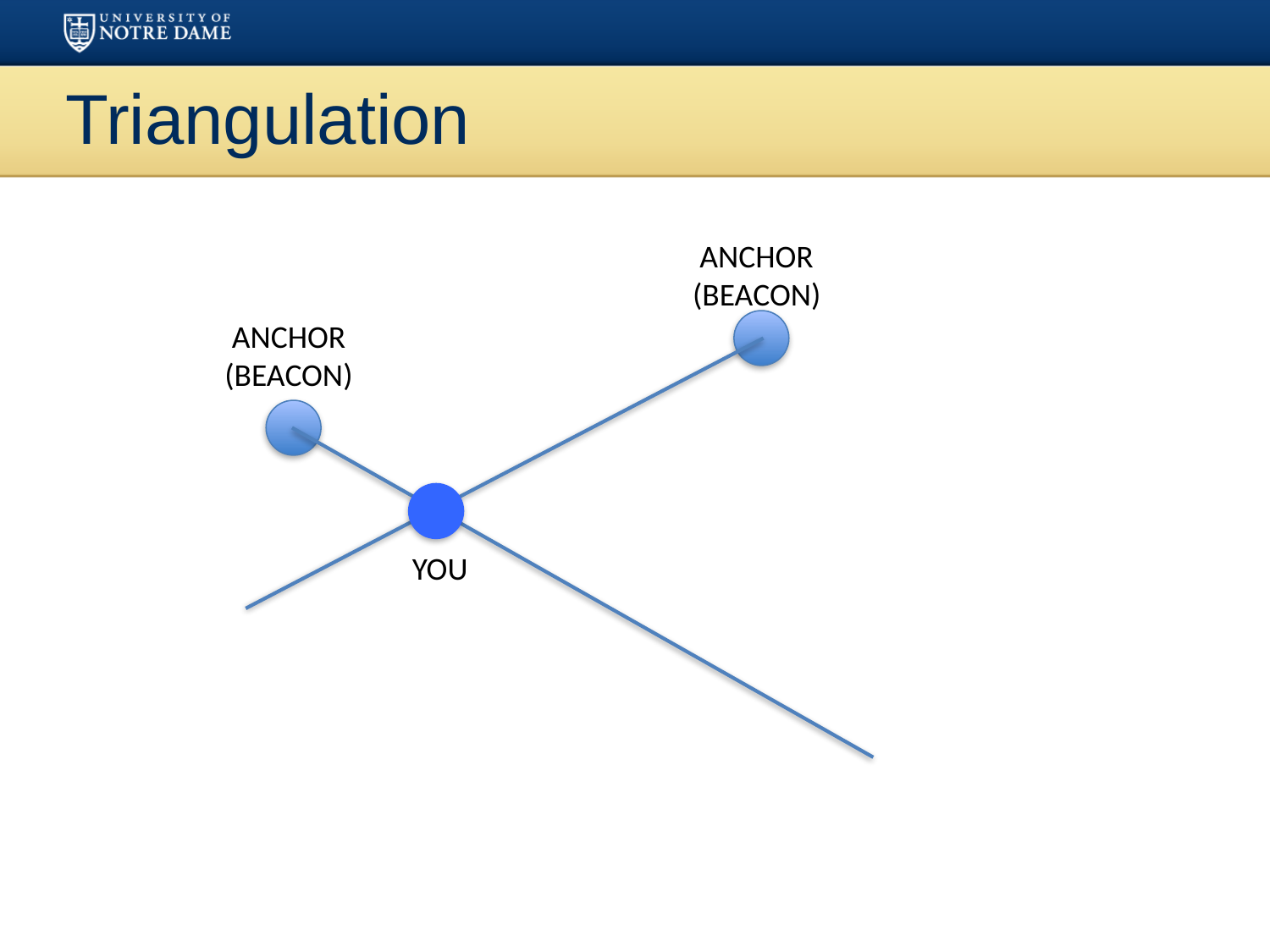

# Triangulation
ANCHOR
(BEACON)
ANCHOR
(BEACON)

YOU